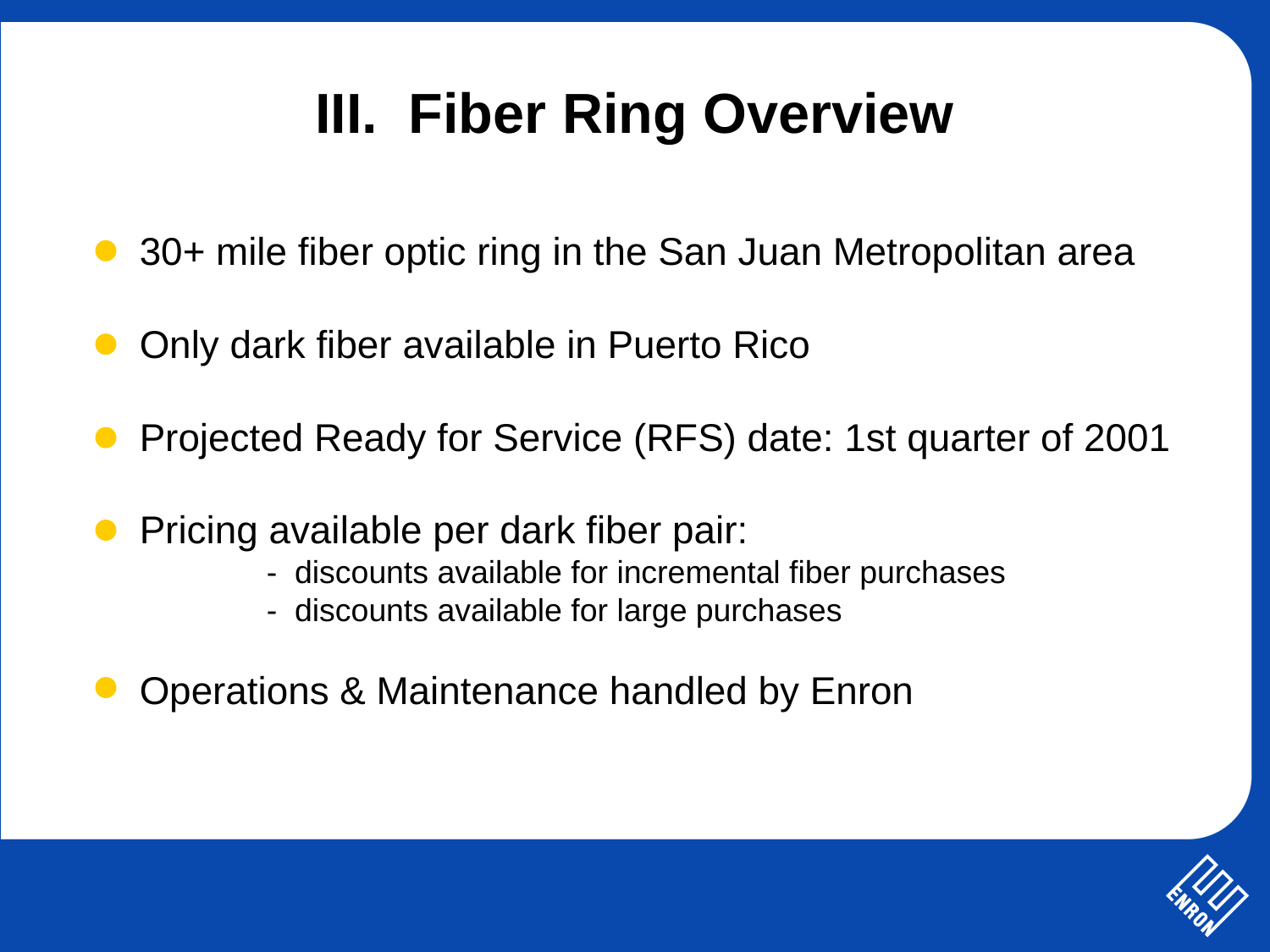

III.  Fiber Ring Overview

30+ mile fiber optic ring in the San Juan Metropolitan area

Only dark fiber available in Puerto Rico

Projected Ready for Service (RFS) date: 1st quarter of 2001

Pricing available per dark fiber pair:
-  discounts available for incremental fiber purchases
-  discounts available for large purchases

Operations & Maintenance handled by Enron